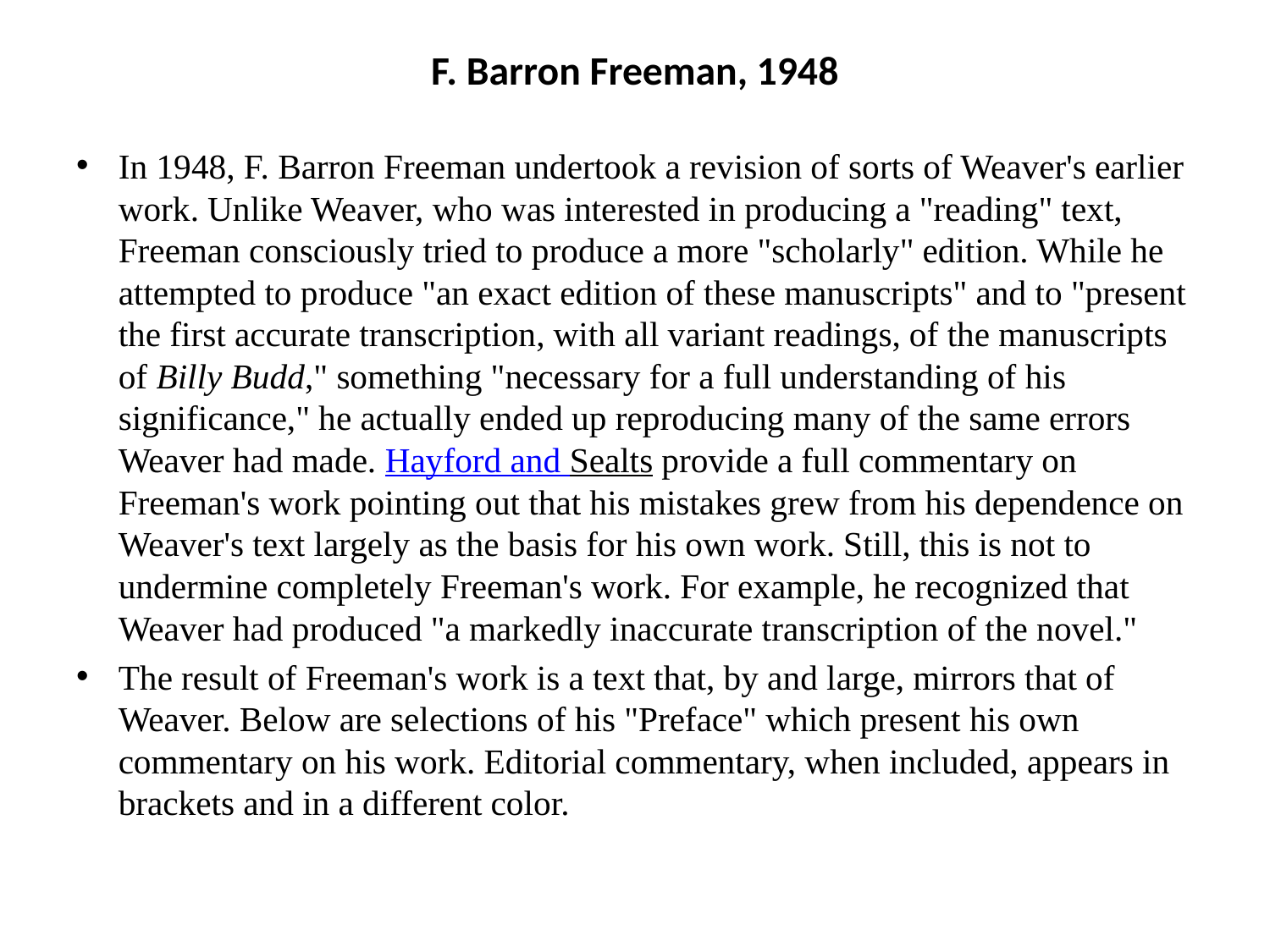

# F. Barron Freeman, 1948
In 1948, F. Barron Freeman undertook a revision of sorts of Weaver's earlier work. Unlike Weaver, who was interested in producing a "reading" text, Freeman consciously tried to produce a more "scholarly" edition. While he attempted to produce "an exact edition of these manuscripts" and to "present the first accurate transcription, with all variant readings, of the manuscripts of Billy Budd," something "necessary for a full understanding of his significance," he actually ended up reproducing many of the same errors Weaver had made. Hayford and Sealts provide a full commentary on Freeman's work pointing out that his mistakes grew from his dependence on Weaver's text largely as the basis for his own work. Still, this is not to undermine completely Freeman's work. For example, he recognized that Weaver had produced "a markedly inaccurate transcription of the novel."
The result of Freeman's work is a text that, by and large, mirrors that of Weaver. Below are selections of his "Preface" which present his own commentary on his work. Editorial commentary, when included, appears in brackets and in a different color.